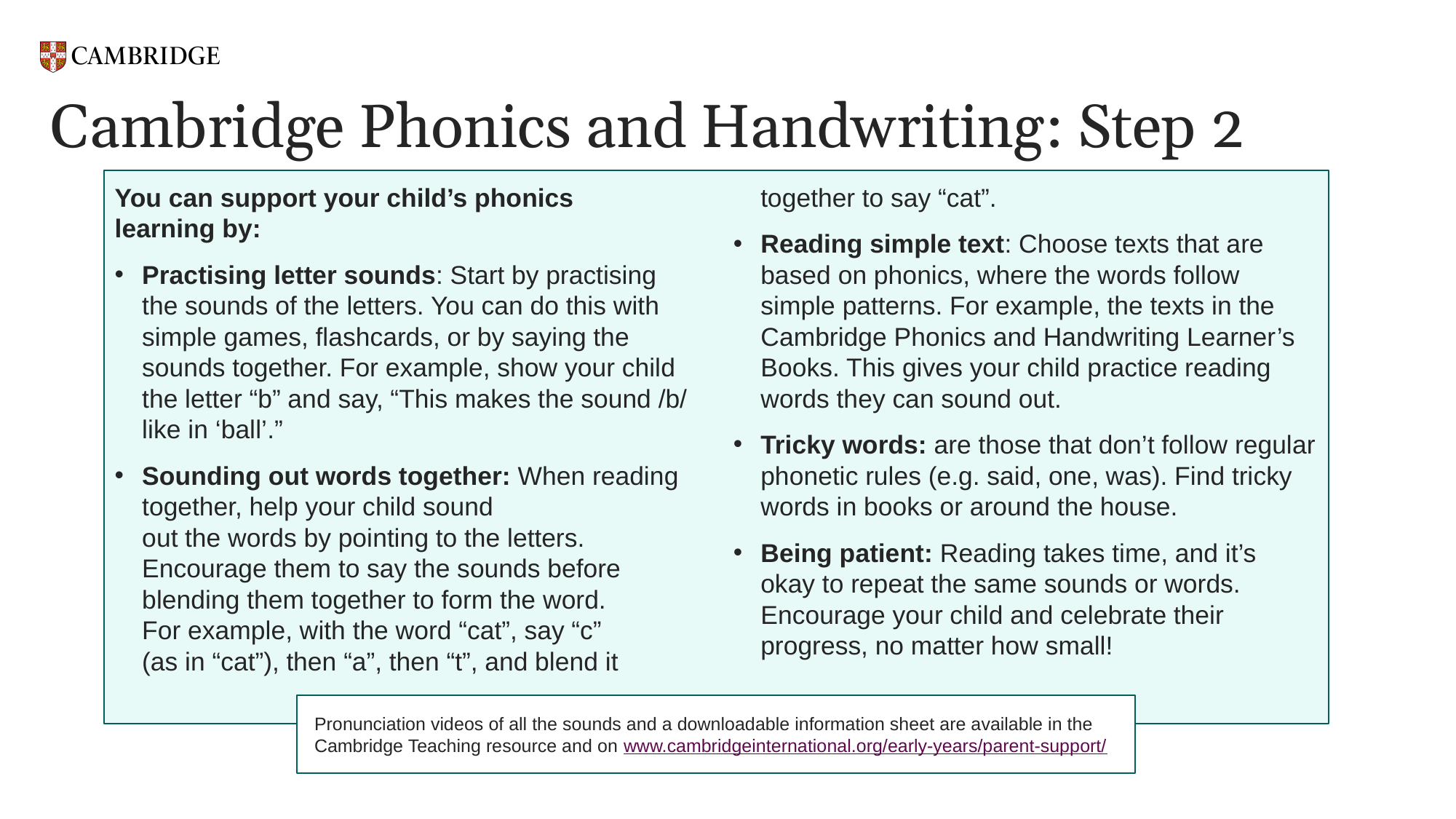

# Cambridge Phonics and Handwriting: Step 2
You can support your child’s phonics
learning by:
Practising letter sounds: Start by practising the sounds of the letters. You can do this with simple games, flashcards, or by saying the sounds together. For example, show your child the letter “b” and say, “This makes the sound /b/ like in ‘ball’.”
Sounding out words together: When reading together, help your child sound
out the words by pointing to the letters. Encourage them to say the sounds before blending them together to form the word.
For example, with the word “cat”, say “c”
(as in “cat”), then “a”, then “t”, and blend it
together to say “cat”.
Reading simple text: Choose texts that are based on phonics, where the words follow simple patterns. For example, the texts in the Cambridge Phonics and Handwriting Learner’s Books. This gives your child practice reading words they can sound out.
Tricky words: are those that don’t follow regular phonetic rules (e.g. said, one, was). Find tricky words in books or around the house.
Being patient: Reading takes time, and it’s okay to repeat the same sounds or words. Encourage your child and celebrate their progress, no matter how small!
Pronunciation videos of all the sounds and a downloadable information sheet are available in the Cambridge Teaching resource and on www.cambridgeinternational.org/early-years/parent-support/